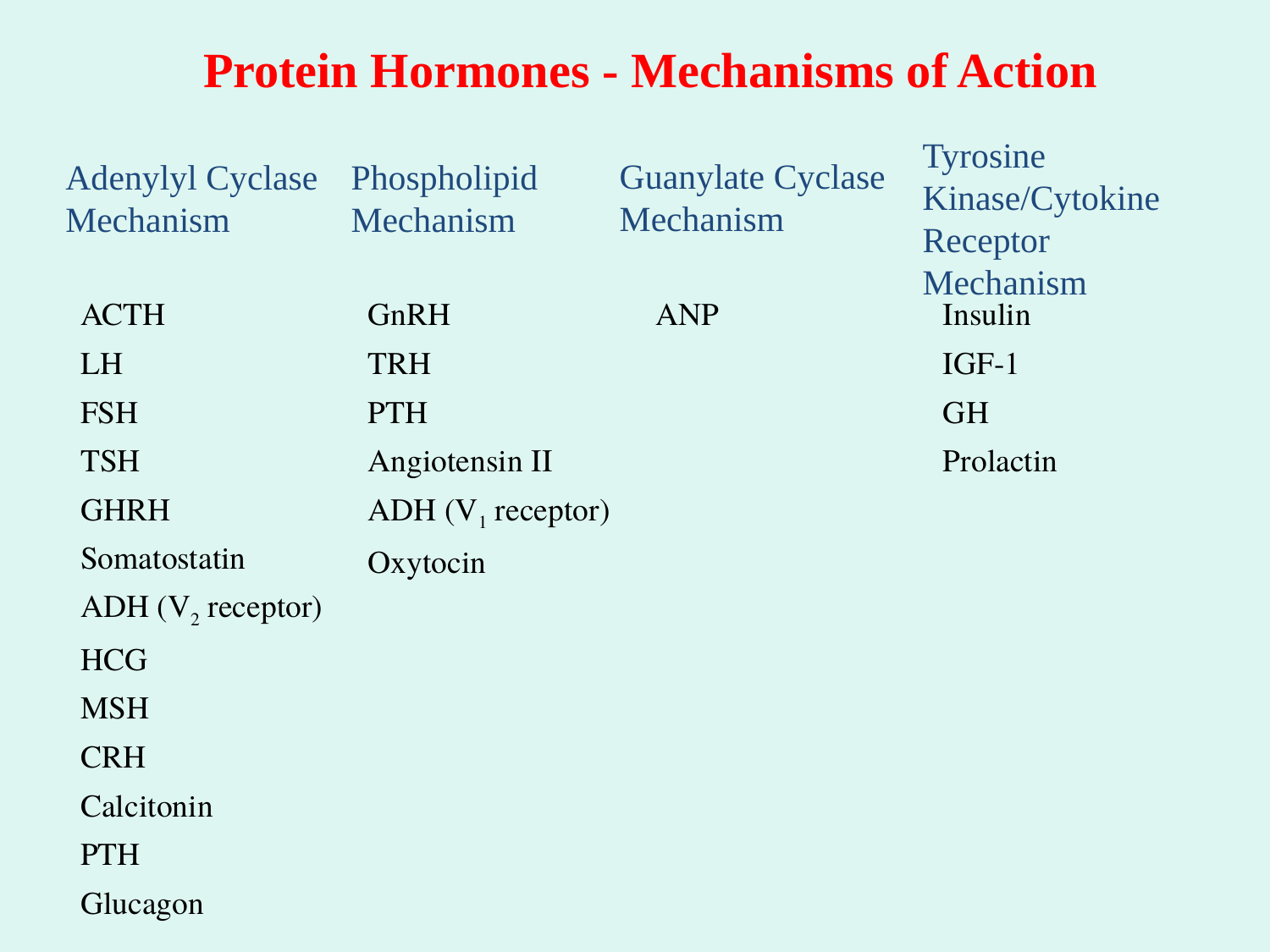

# Protein Hormones - Mechanisms of Action
Tyrosine Kinase/Cytokine Receptor Mechanism
Guanylate Cyclase Mechanism
Adenylyl Cyclase Mechanism
Phospholipid  Mechanism
| ACTH LH FSH TSH GHRH Somatostatin ADH (V2 receptor) HCG MSH CRH Calcitonin PTH Glucagon | GnRH TRH PTH Angiotensin II ADH (V1 receptor) Oxytocin | ANP | Insulin IGF-1 GH Prolactin |
| --- | --- | --- | --- |